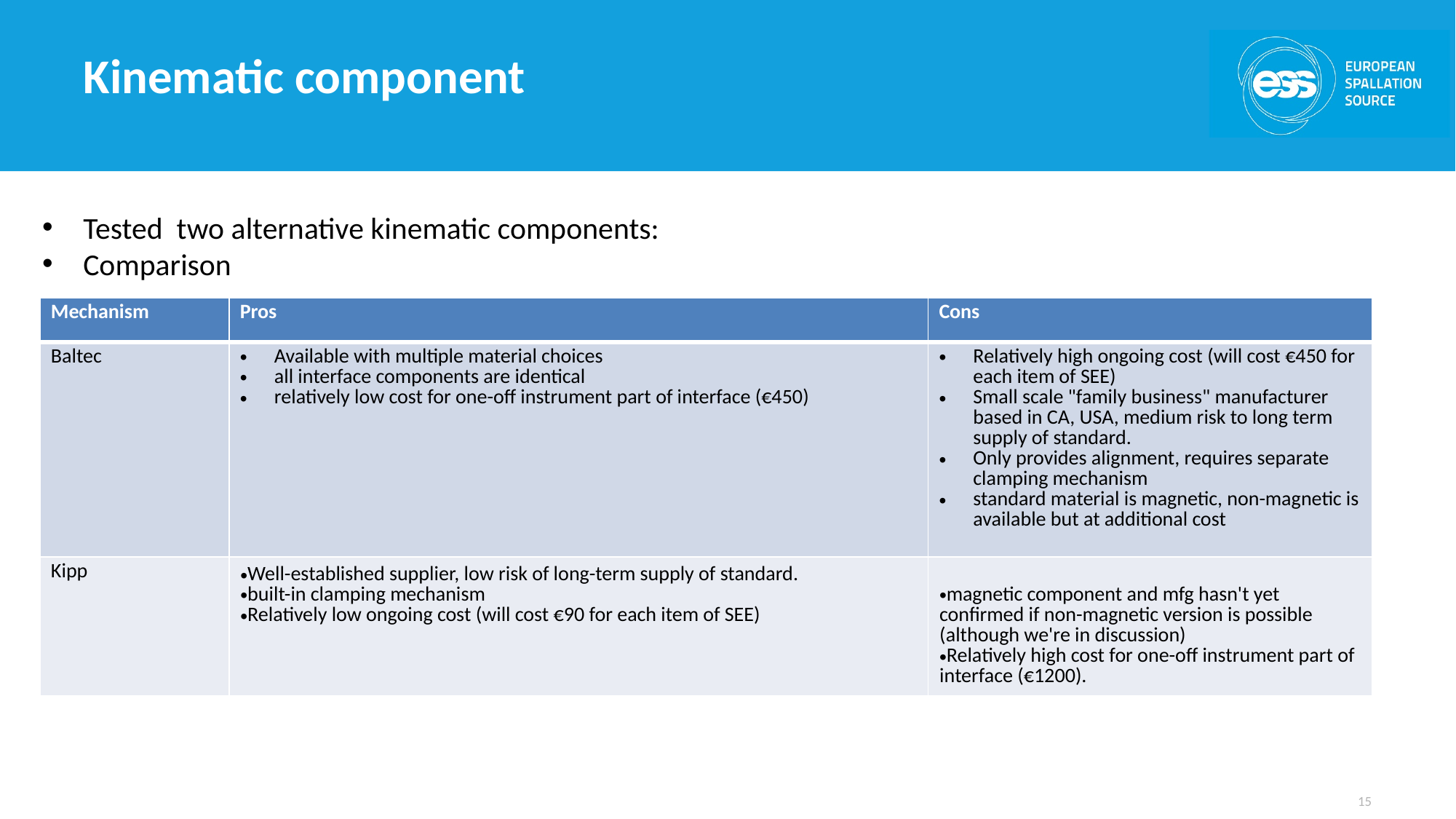

# Kinematic component

Tested  two alternative kinematic components:
Comparison
| Mechanism | Pros | Cons |
| --- | --- | --- |
| Baltec | Available with multiple material choices all interface components are identical relatively low cost for one-off instrument part of interface (€450) | Relatively high ongoing cost (will cost €450 for each item of SEE) Small scale "family business" manufacturer based in CA, USA, medium risk to long term supply of standard. Only provides alignment, requires separate clamping mechanism standard material is magnetic, non-magnetic is available but at additional cost |
| Kipp | Well-established supplier, low risk of long-term supply of standard. built-in clamping mechanism Relatively low ongoing cost (will cost €90 for each item of SEE) | magnetic component and mfg hasn't yet confirmed if non-magnetic version is possible (although we're in discussion) Relatively high cost for one-off instrument part of interface (€1200). |
15